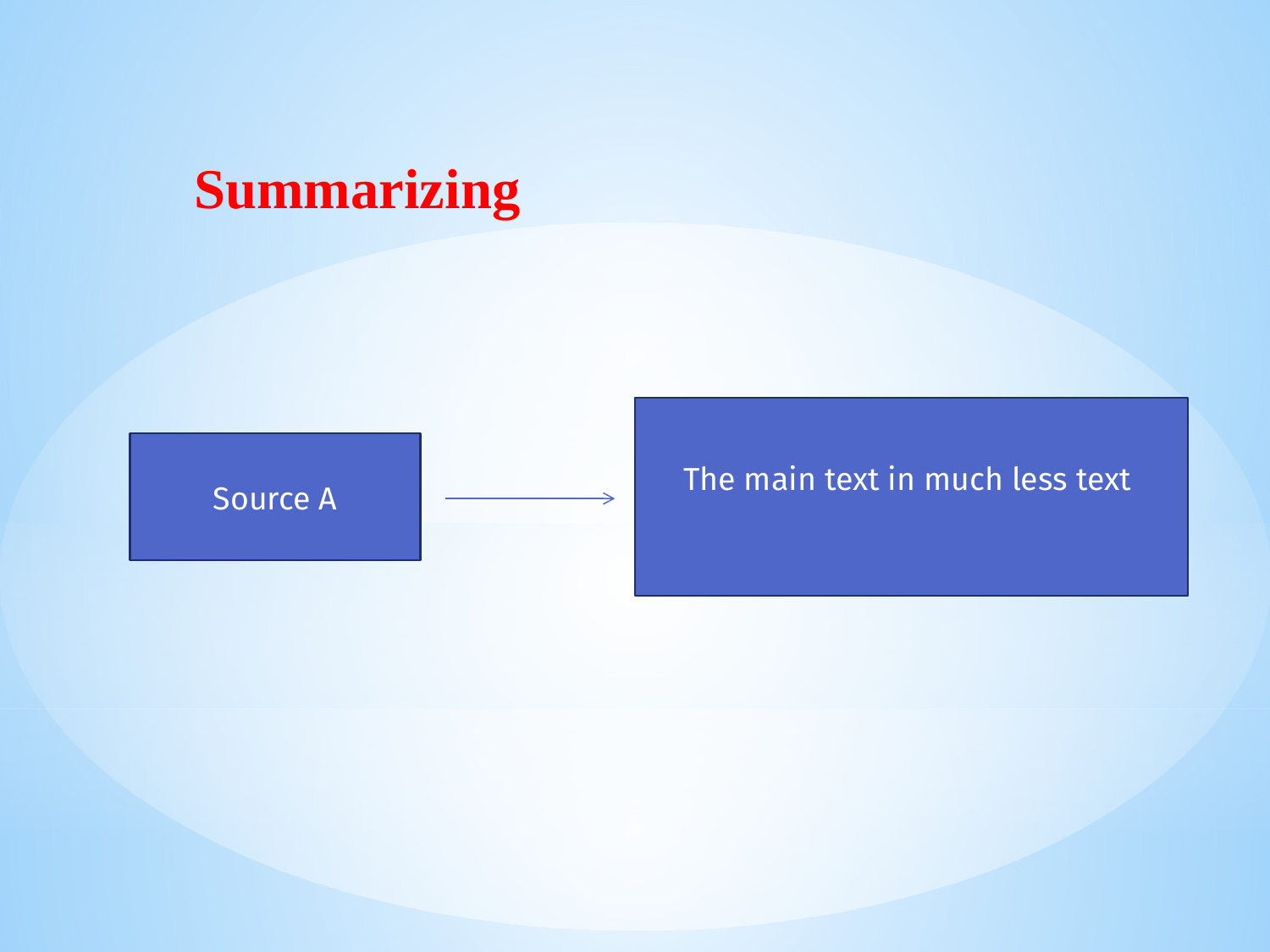

Summarizing
The main text in much less text

Source A